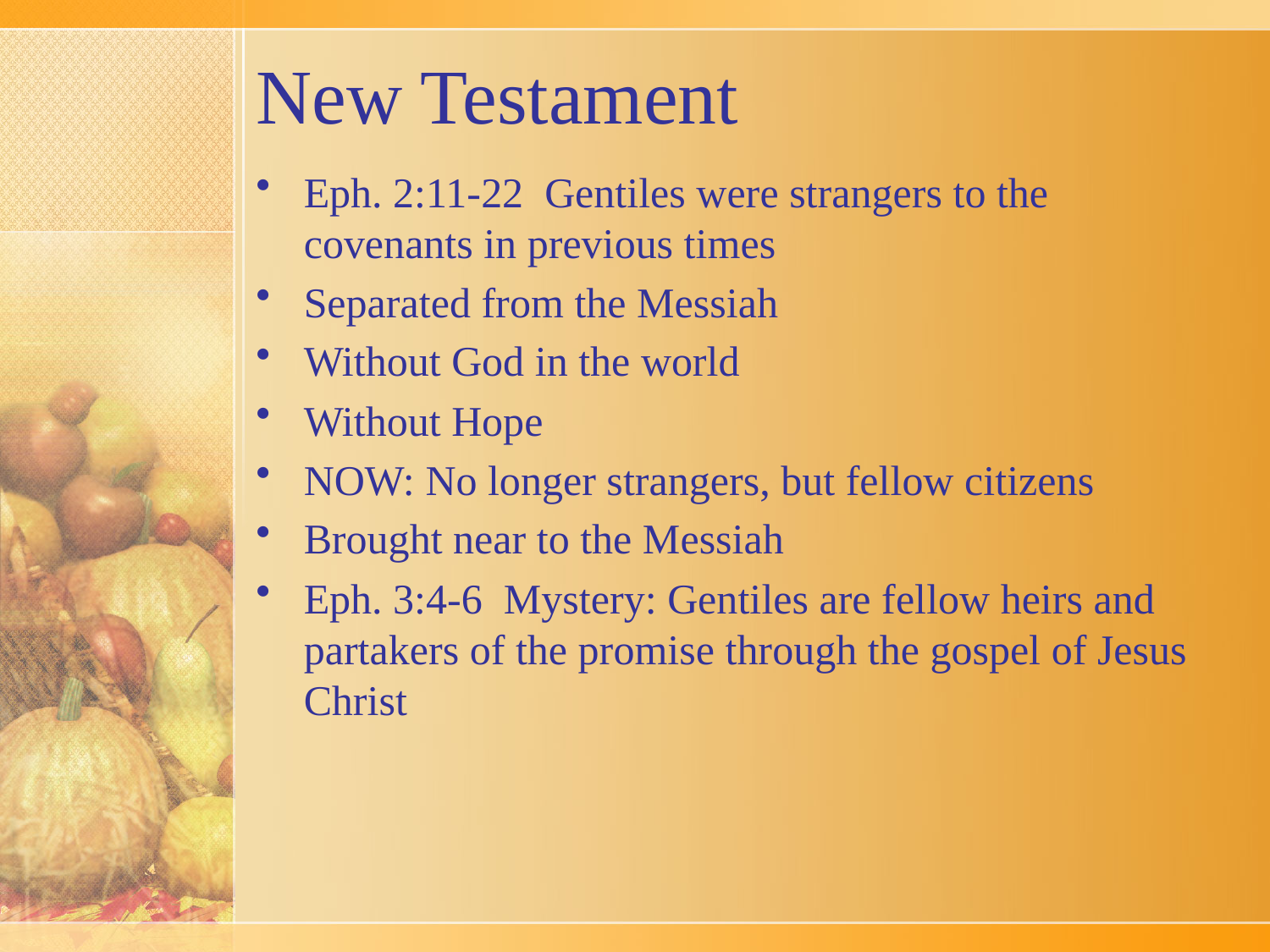

# New Testament
Eph. 2:11-22  Gentiles were strangers to the covenants in previous times
Separated from the Messiah
Without God in the world
Without Hope
NOW: No longer strangers, but fellow citizens
Brought near to the Messiah
Eph. 3:4-6  Mystery: Gentiles are fellow heirs and partakers of the promise through the gospel of Jesus Christ